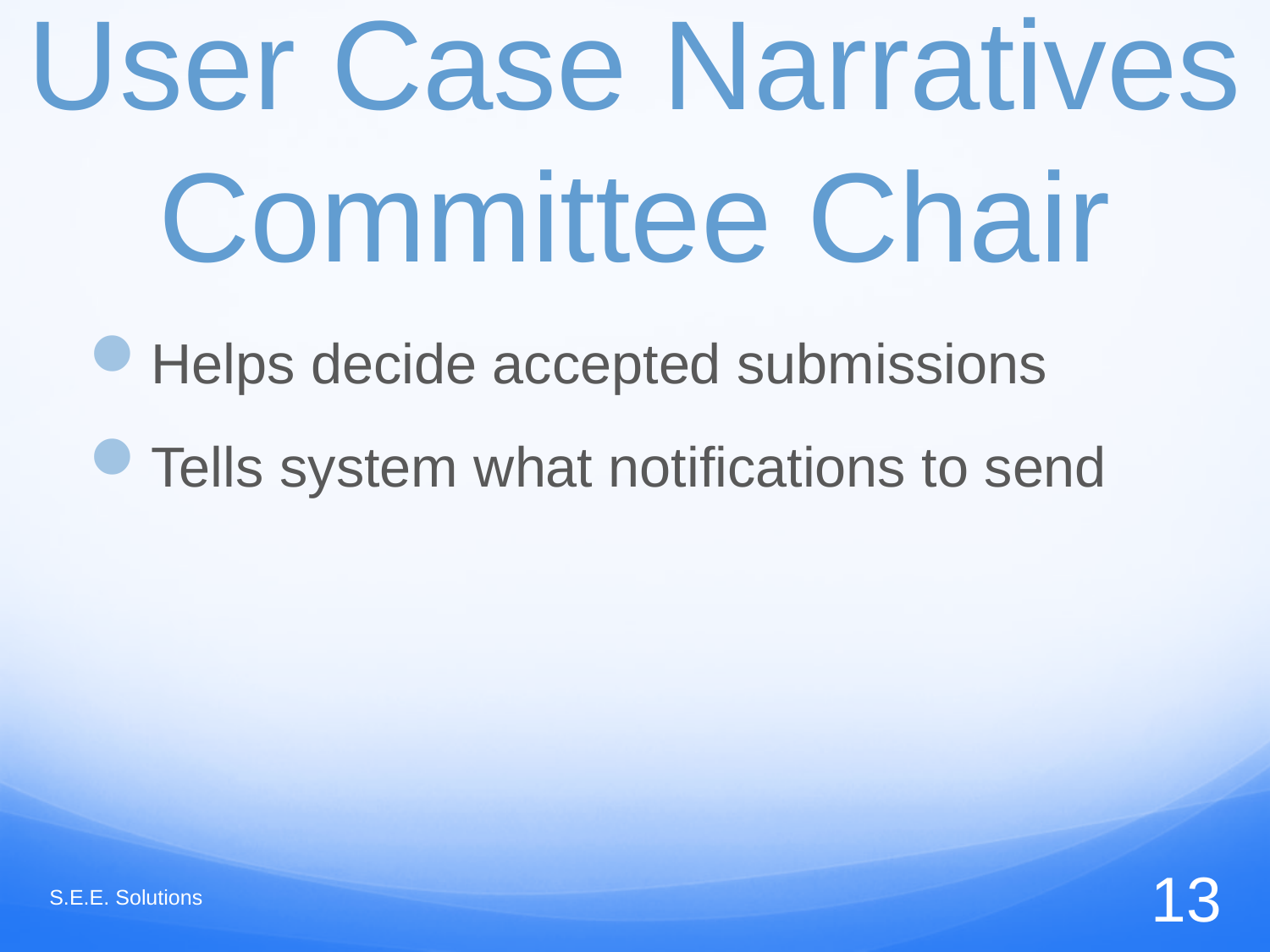

# User Case Narratives Committee Chair
Helps decide accepted submissions
Tells system what notifications to send
S.E.E. Solutions
13